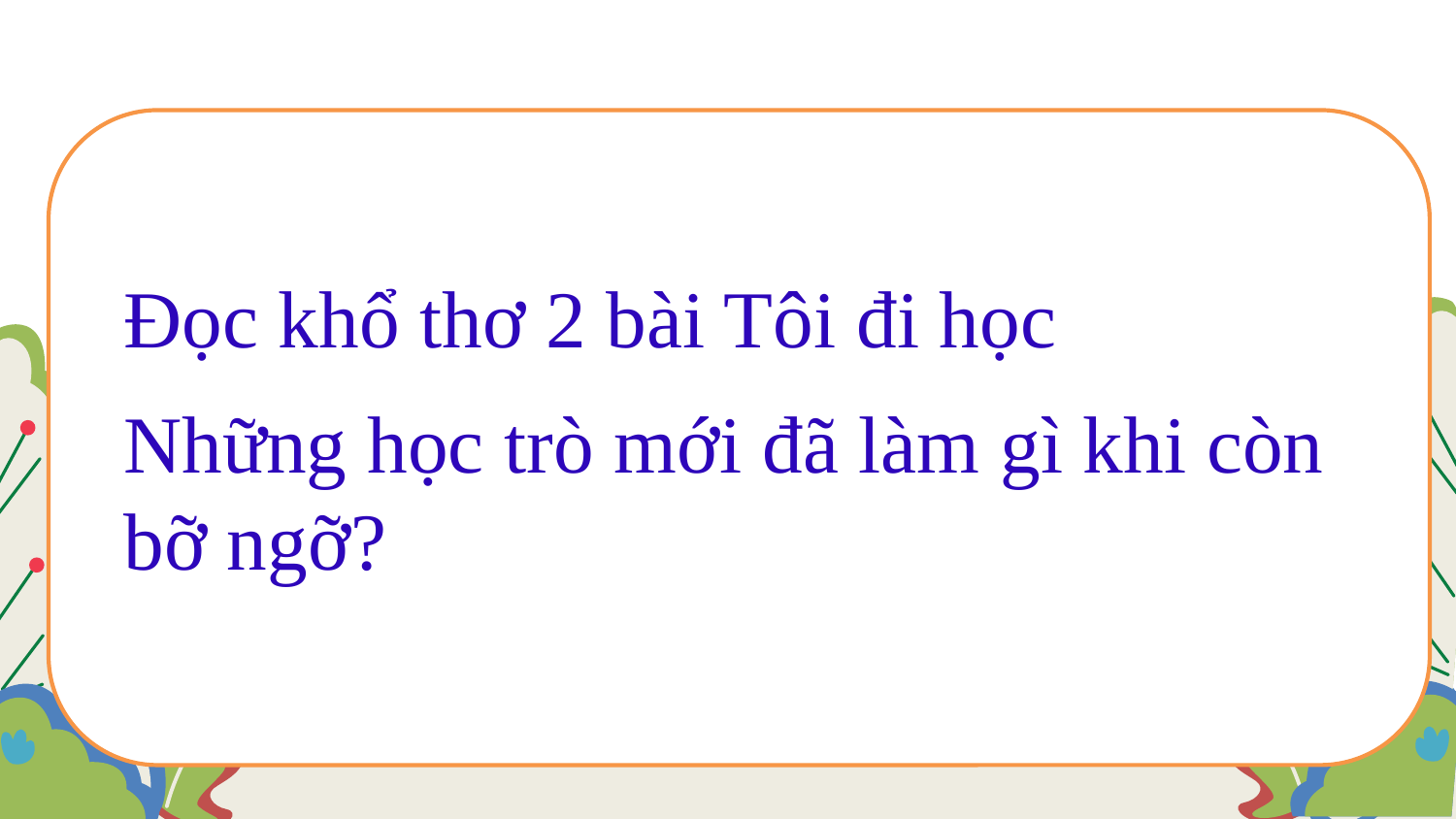

Đọc khổ thơ 2 bài Tôi đi học
Những học trò mới đã làm gì khi còn bỡ ngỡ?